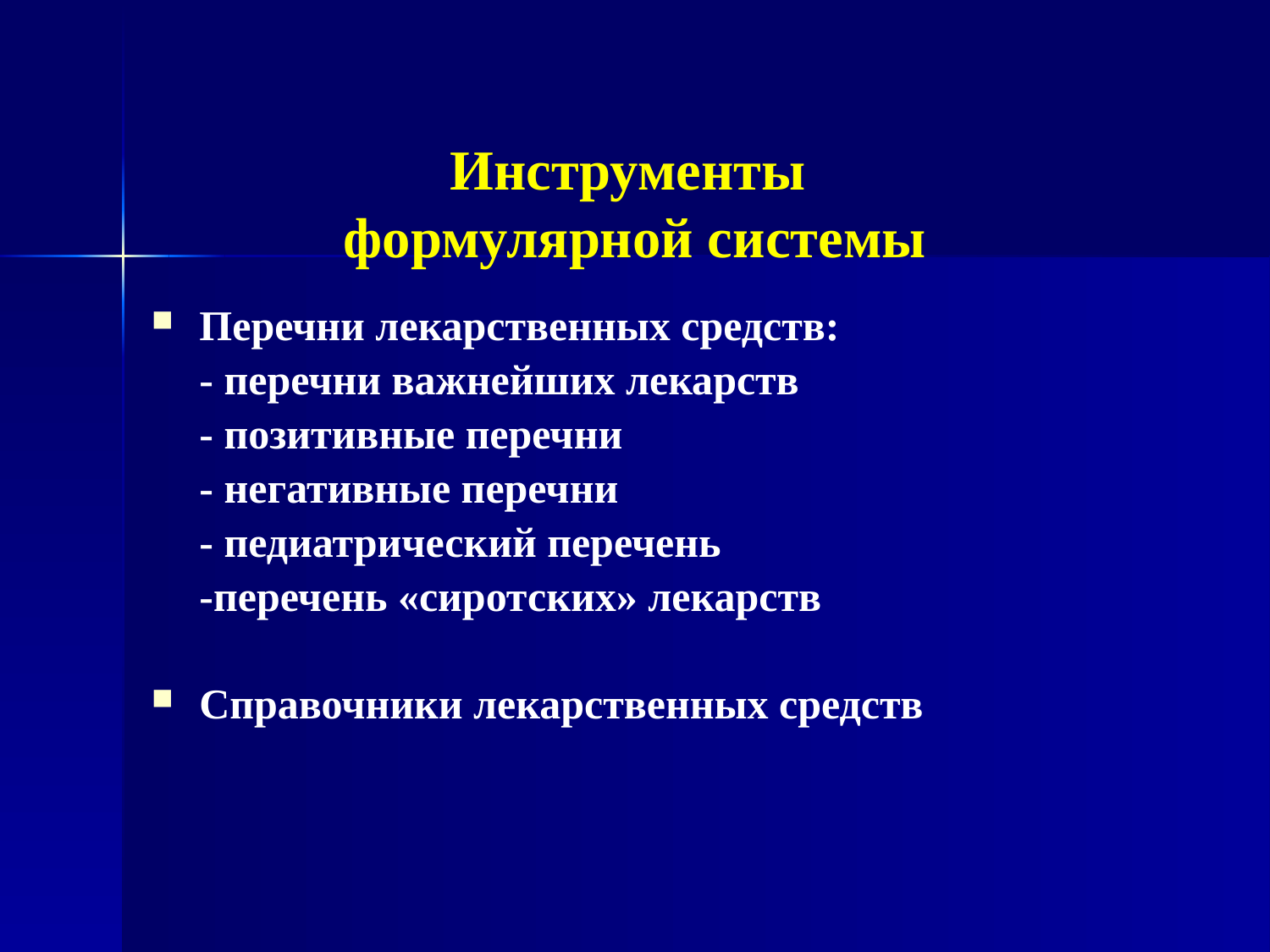

# Инструменты формулярной системы
Перечни лекарственных средств:
	- перечни важнейших лекарств
	- позитивные перечни
	- негативные перечни
	- педиатрический перечень
	-перечень «сиротских» лекарств

Справочники лекарственных средств